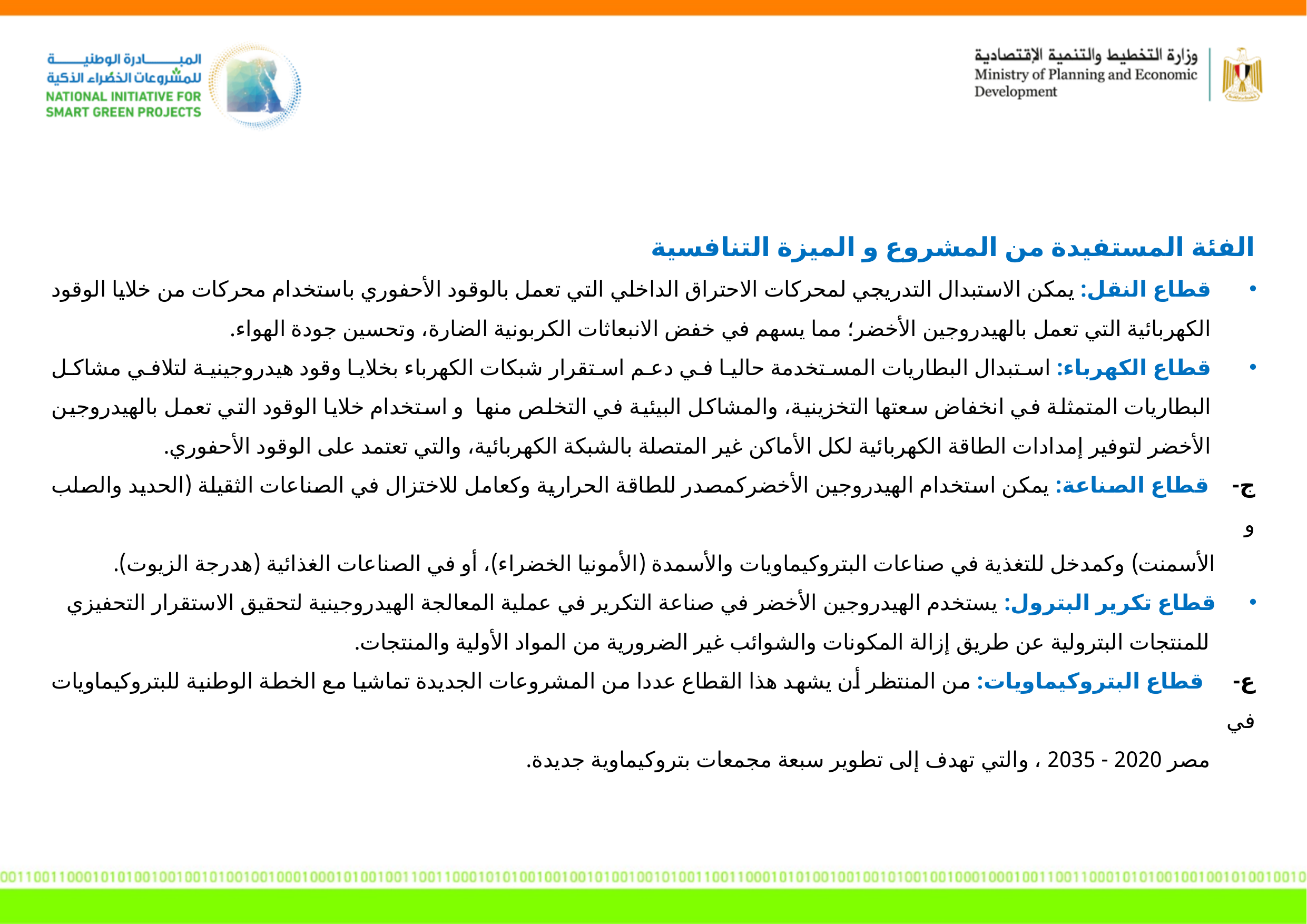

الفئة المستفيدة من المشروع و الميزة التنافسية
قطاع النقل: يمكن الاستبدال التدريجي لمحركات الاحتراق الداخلي التي تعمل بالوقود الأحفوري باستخدام محركات من خلايا الوقود الكهربائية التي تعمل بالهيدروجين الأخضر؛ مما يسهم في خفض الانبعاثات الكربونية الضارة، وتحسين جودة الهواء.
قطاع الكهرباء: استبدال البطاريات المستخدمة حاليا في دعم استقرار شبكات الكهرباء بخلايا وقود هيدروجينية لتلافي مشاكل البطاريات المتمثلة في انخفاض سعتها التخزينية، والمشاكل البيئية في التخلص منها  و استخدام خلايا الوقود التي تعمل بالهيدروجين الأخضر لتوفير إمدادات الطاقة الكهربائية لكل الأماكن غير المتصلة بالشبكة الكهربائية، والتي تعتمد على الوقود الأحفوري.
ج-    قطاع الصناعة: يمكن استخدام الهيدروجين الأخضركمصدر للطاقة الحرارية وكعامل للاختزال في الصناعات الثقيلة (الحديد والصلب و
       الأسمنت) وكمدخل للتغذية في صناعات البتروكيماويات والأسمدة (الأمونيا الخضراء)، أو في الصناعات الغذائية (هدرجة الزيوت).
قطاع تكرير البترول: يستخدم الهيدروجين الأخضر في صناعة التكرير في عملية المعالجة الهيدروجينية لتحقيق الاستقرار التحفيزي
        للمنتجات البترولية عن طريق إزالة المكونات والشوائب غير الضرورية من المواد الأولية والمنتجات.
ع-     قطاع البتروكيماويات: من المنتظر أن يشهد هذا القطاع عددا من المشروعات الجديدة تماشيا مع الخطة الوطنية للبتروكيماويات في
        مصر 2020 - 2035 ، والتي تهدف إلى تطوير سبعة مجمعات بتروكيماوية جديدة.